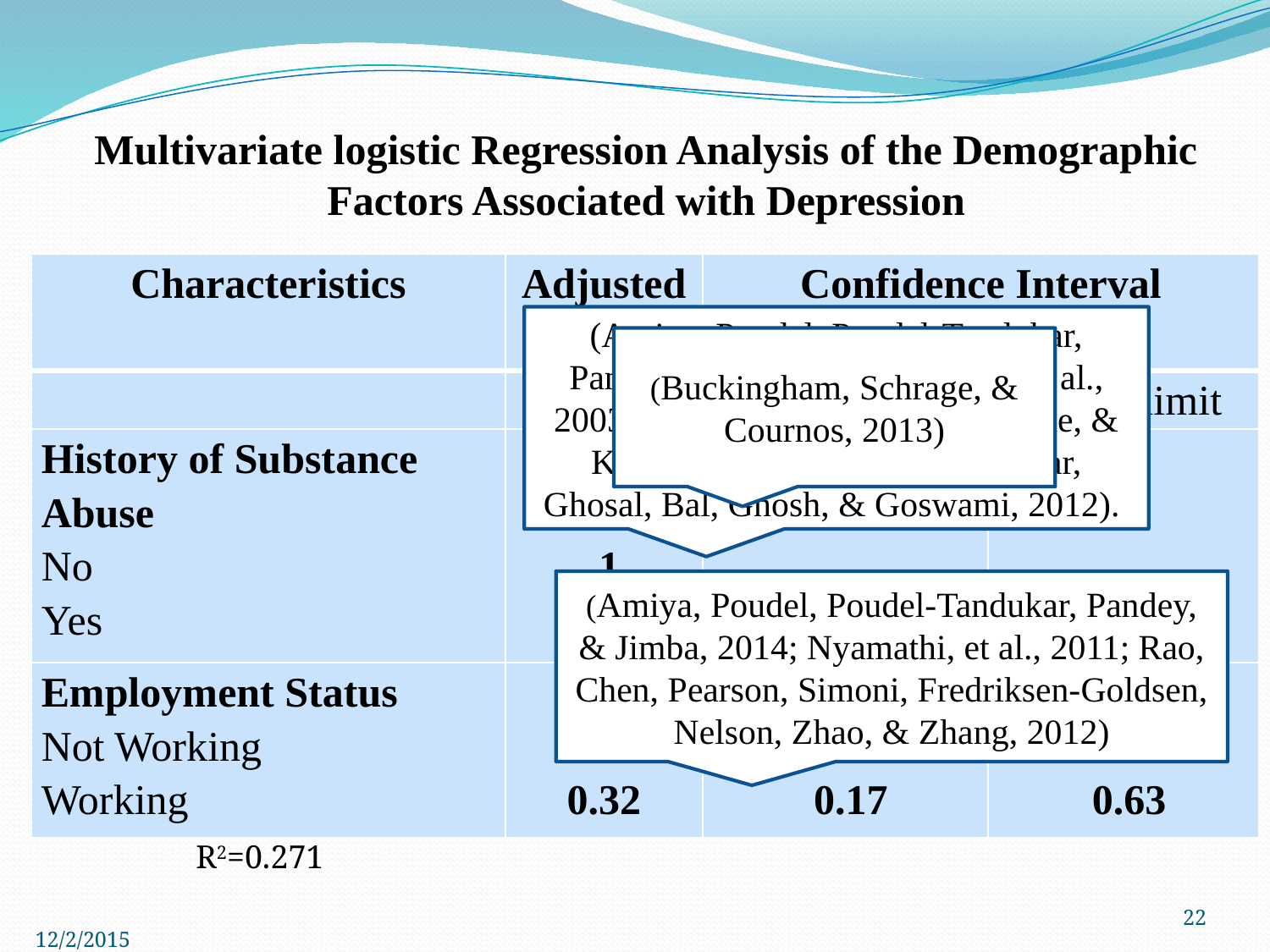

Multivariate logistic Regression Analysis of the Demographic Factors Associated with Depression
| Characteristics | Adjusted OR | Confidence Interval |  |
| --- | --- | --- | --- |
|  |  | Lower limit | Upper limit |
| History of Substance Abuse No Yes | 1 4.64 | 2.10 | 10.32 |
| Employment Status Not Working Working | 1 0.32 | 0.17 | 0.63 |
(Amiya, Poudel, Poudel-Tandukar, Pandey, & Jimba, 2014; Komiti et al., 2003; L’akoa, Noubiap, Fang, Ntone, & Kuaban, 2013; Talukdar, Talukdar, Ghosal, Bal, Ghosh, & Goswami, 2012).
(Buckingham, Schrage, & Cournos, 2013)
(Amiya, Poudel, Poudel-Tandukar, Pandey, & Jimba, 2014; Nyamathi, et al., 2011; Rao, Chen, Pearson, Simoni, Fredriksen-Goldsen, Nelson, Zhao, & Zhang, 2012)
R2=0.271
22
12/2/2015